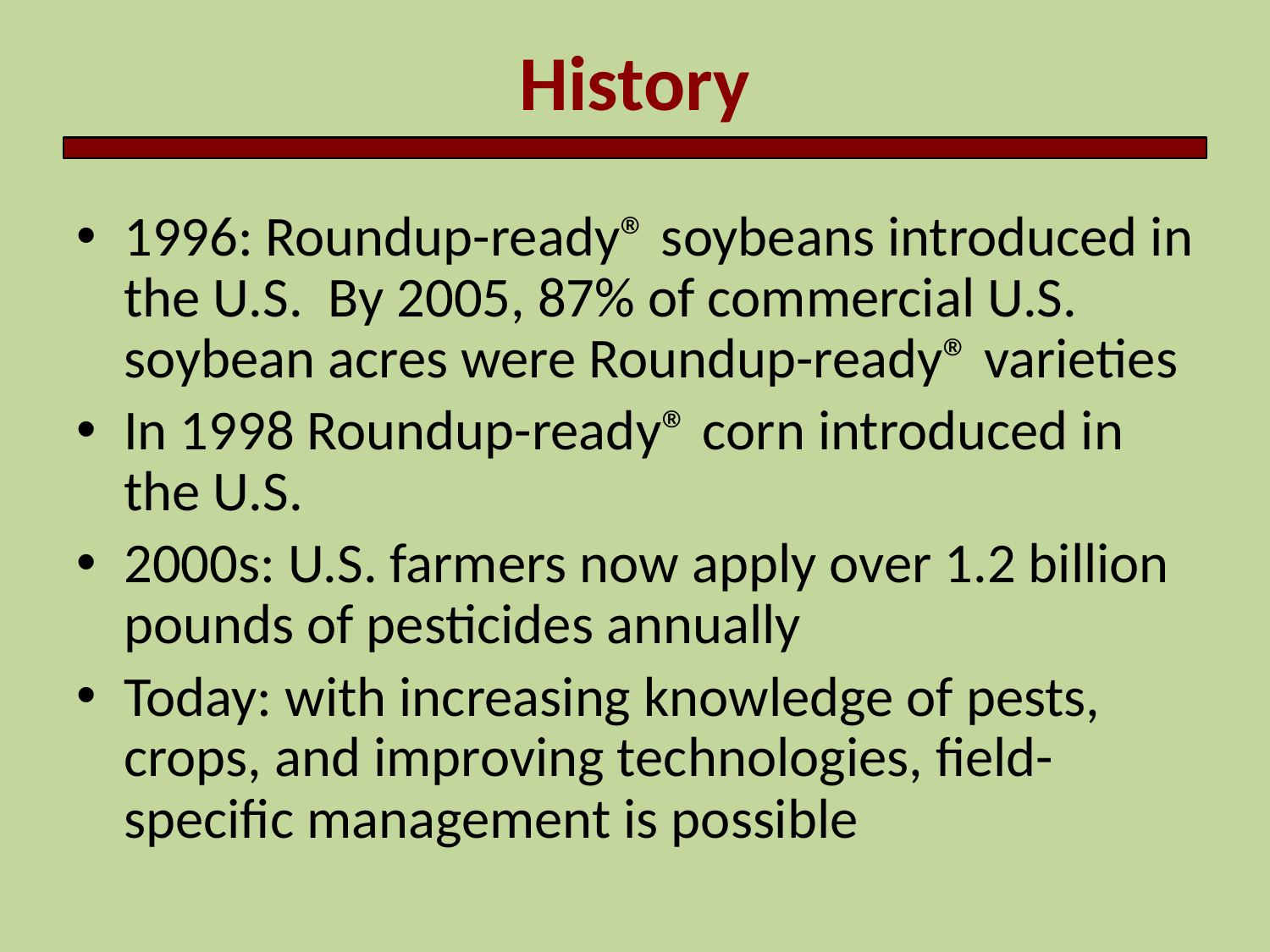

# History
1996: Roundup-ready® soybeans introduced in the U.S.  By 2005, 87% of commercial U.S. soybean acres were Roundup-ready® varieties
In 1998 Roundup-ready® corn introduced in the U.S.
2000s: U.S. farmers now apply over 1.2 billion pounds of pesticides annually
Today: with increasing knowledge of pests, crops, and improving technologies, field-specific management is possible